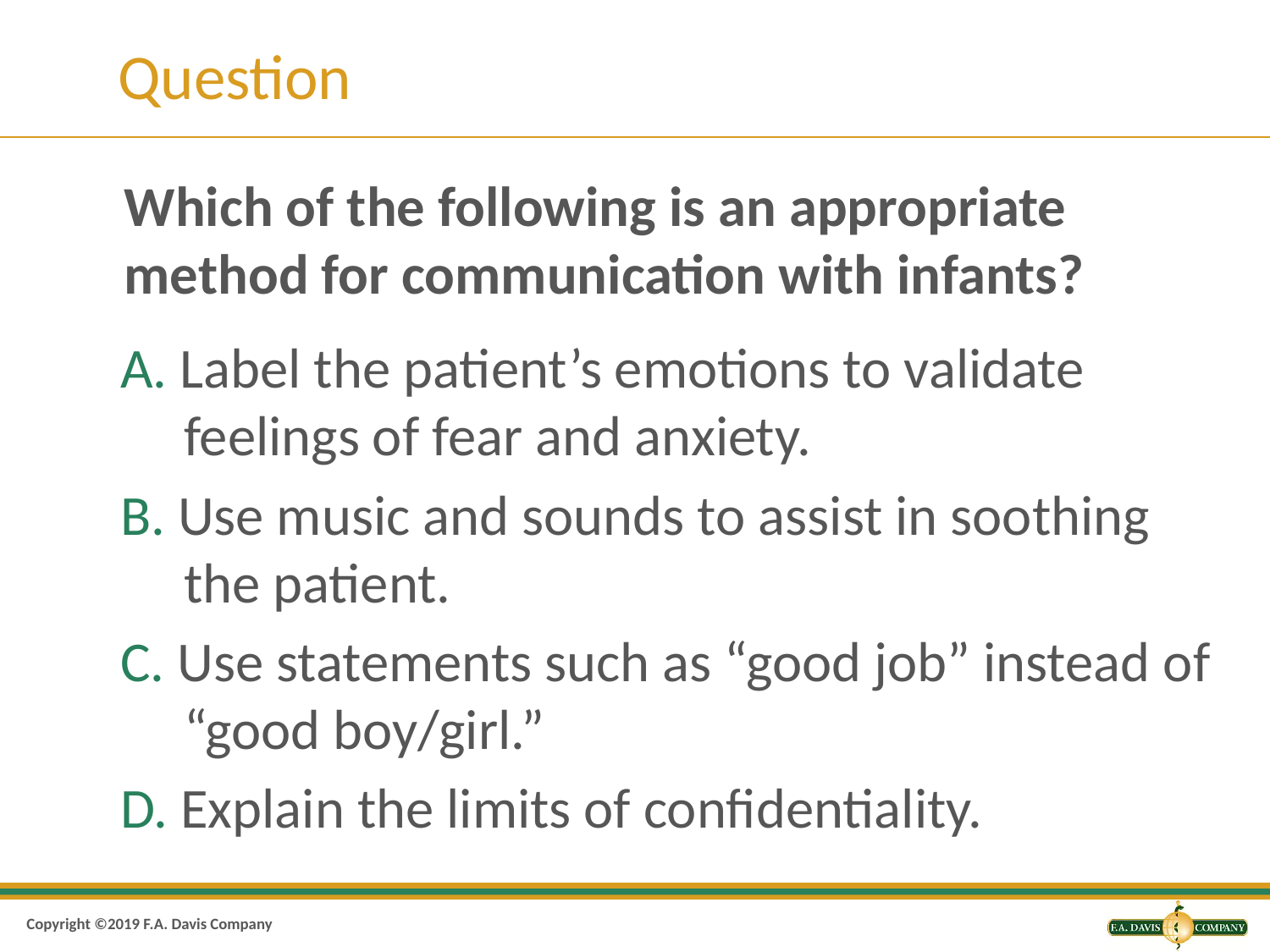

# Question
Which of the following is an appropriate method for communication with infants?
A. Label the patient’s emotions to validate feelings of fear and anxiety.
B. Use music and sounds to assist in soothing the patient.
C. Use statements such as “good job” instead of “good boy/girl.”
D. Explain the limits of confidentiality.